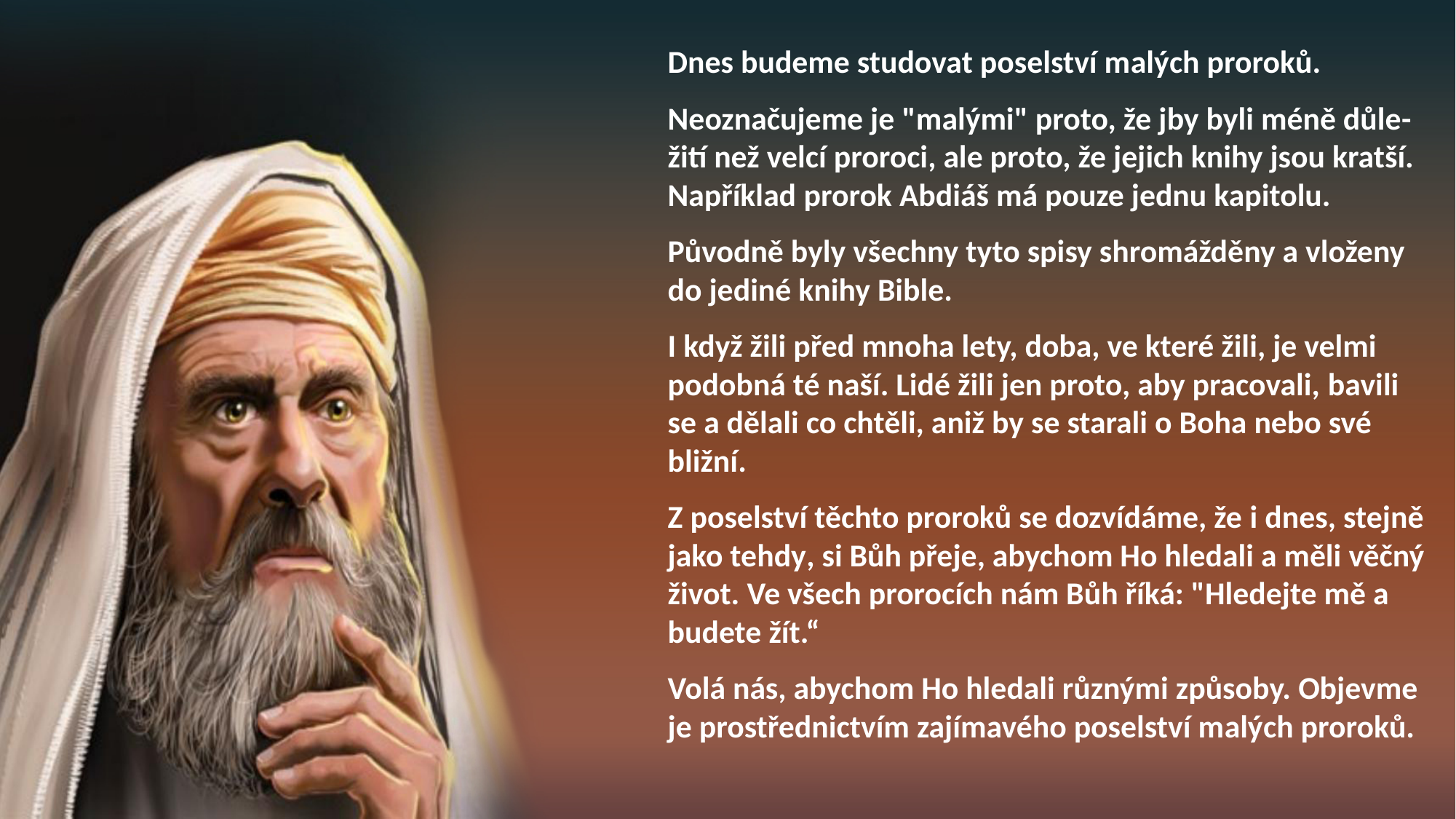

Dnes budeme studovat poselství malých proroků.
Neoznačujeme je "malými" proto, že jby byli méně důle-žití než velcí proroci, ale proto, že jejich knihy jsou kratší. Například prorok Abdiáš má pouze jednu kapitolu.
Původně byly všechny tyto spisy shromážděny a vloženy do jediné knihy Bible.
I když žili před mnoha lety, doba, ve které žili, je velmi podobná té naší. Lidé žili jen proto, aby pracovali, bavili se a dělali co chtěli, aniž by se starali o Boha nebo své bližní.
Z poselství těchto proroků se dozvídáme, že i dnes, stejně jako tehdy, si Bůh přeje, abychom Ho hledali a měli věčný život. Ve všech prorocích nám Bůh říká: "Hledejte mě a budete žít.“
Volá nás, abychom Ho hledali různými způsoby. Objevme je prostřednictvím zajímavého poselství malých proroků.